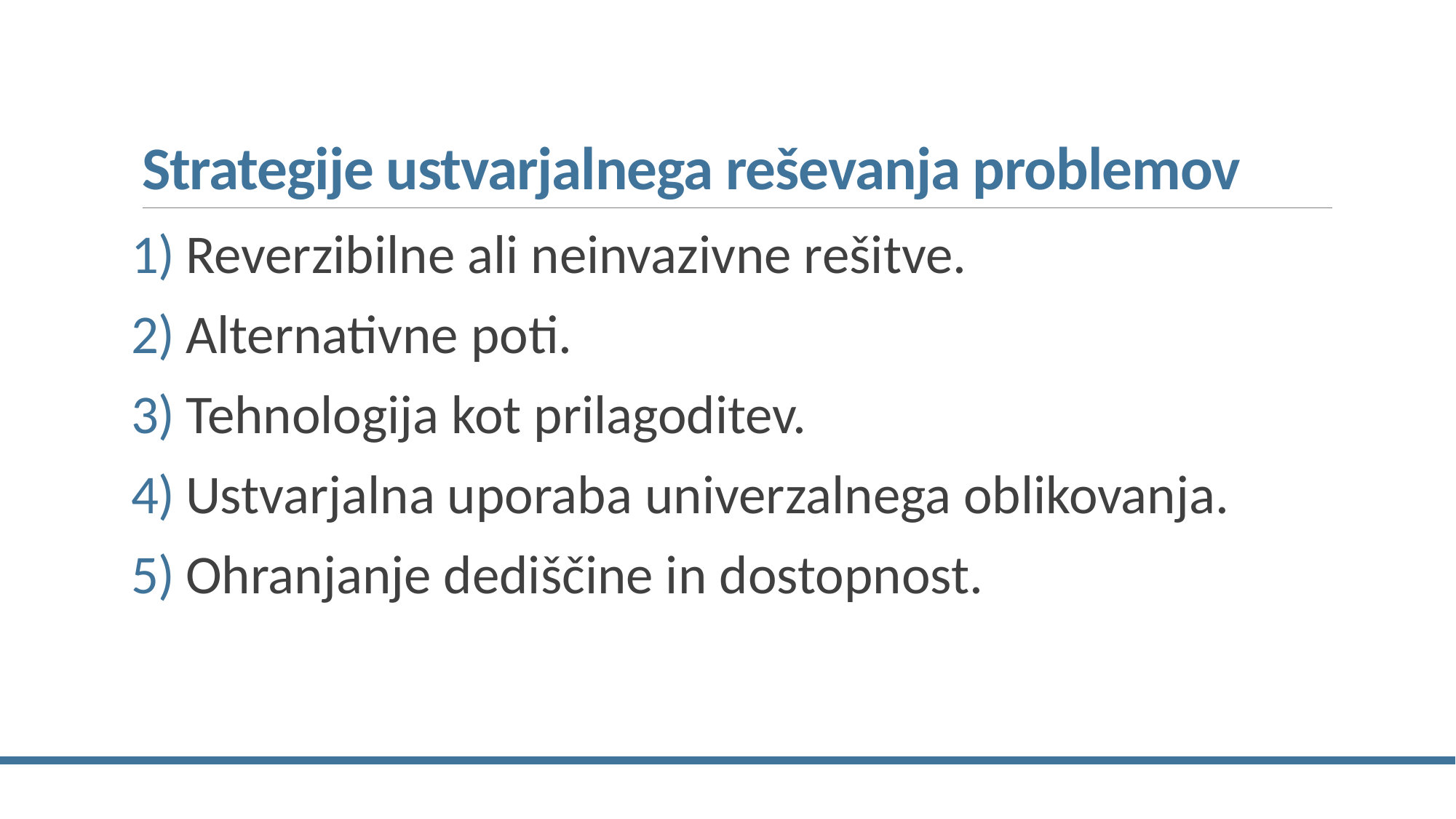

# Strategije ustvarjalnega reševanja problemov
Reverzibilne ali neinvazivne rešitve.
Alternativne poti.
Tehnologija kot prilagoditev.
Ustvarjalna uporaba univerzalnega oblikovanja.
Ohranjanje dediščine in dostopnost.